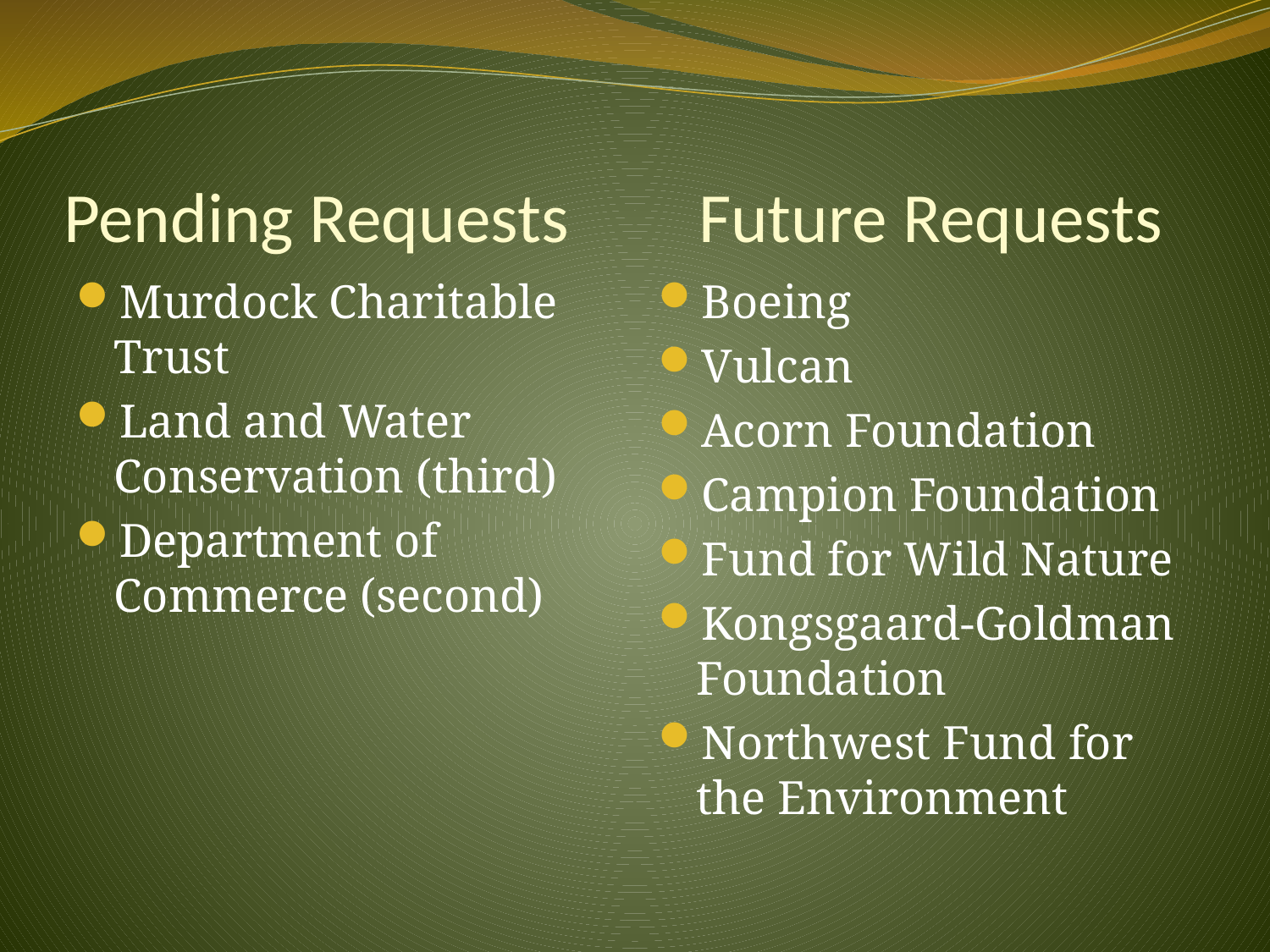

# Pending Requests		Future Requests
Murdock Charitable Trust
Land and Water Conservation (third)
Department of Commerce (second)
Boeing
Vulcan
Acorn Foundation
Campion Foundation
Fund for Wild Nature
Kongsgaard-Goldman Foundation
Northwest Fund for the Environment